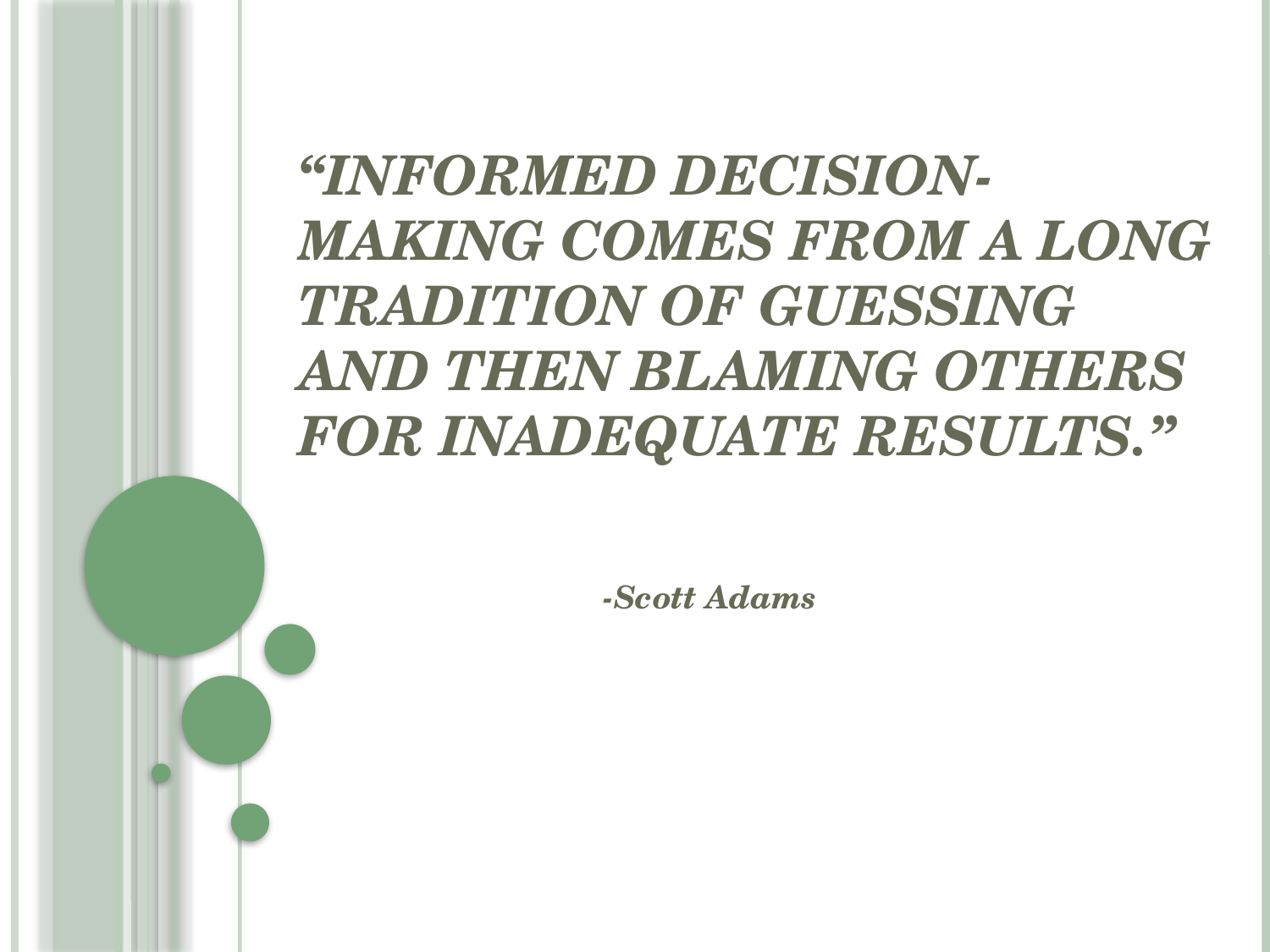

# “Informed decision-making comes from a long tradition of guessing and then blaming others for inadequate results.”
-Scott Adams